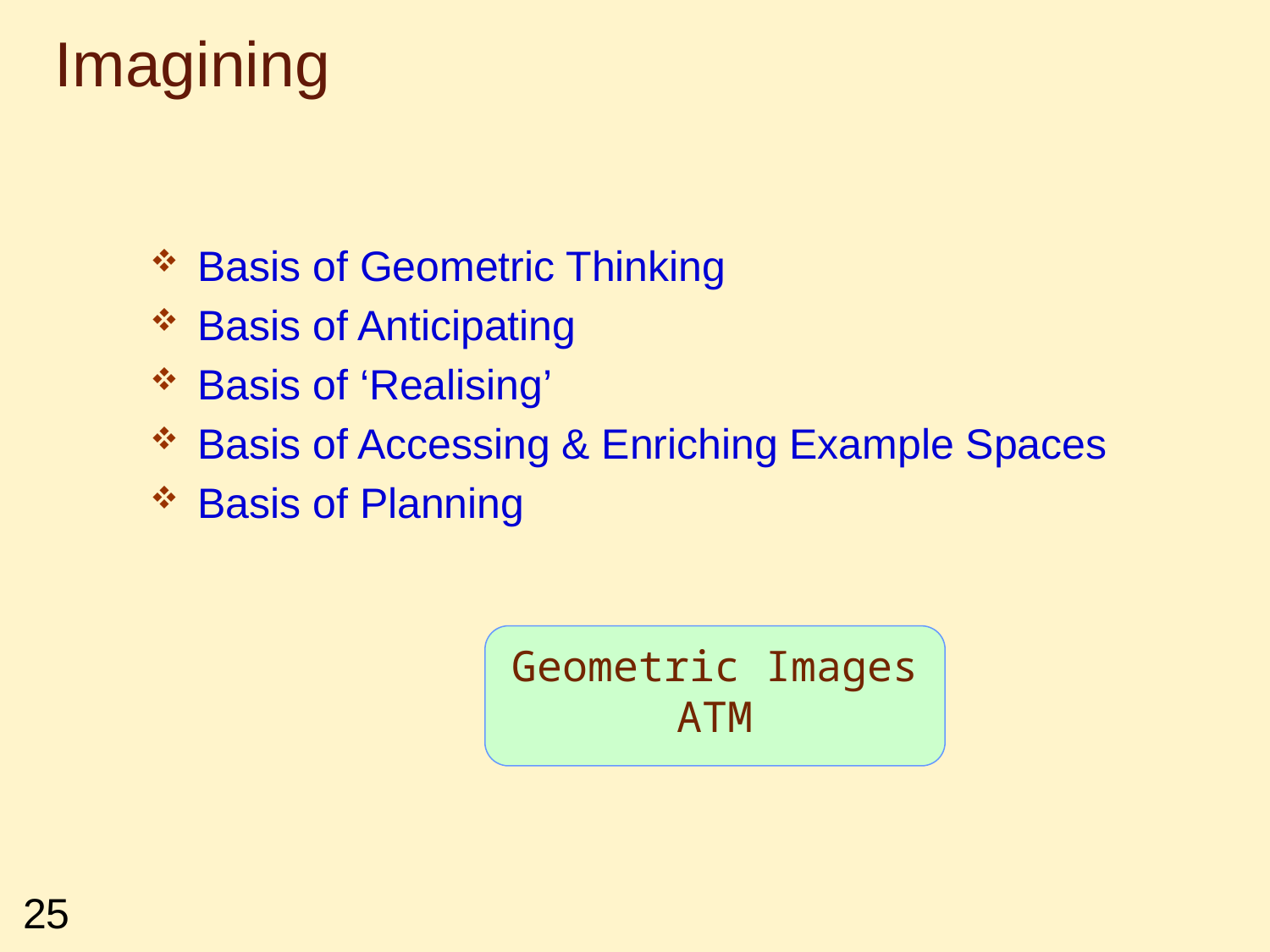

# Imagining
Basis of Geometric Thinking
Basis of Anticipating
Basis of ‘Realising’
Basis of Accessing & Enriching Example Spaces
Basis of Planning

Geometric Images
ATM